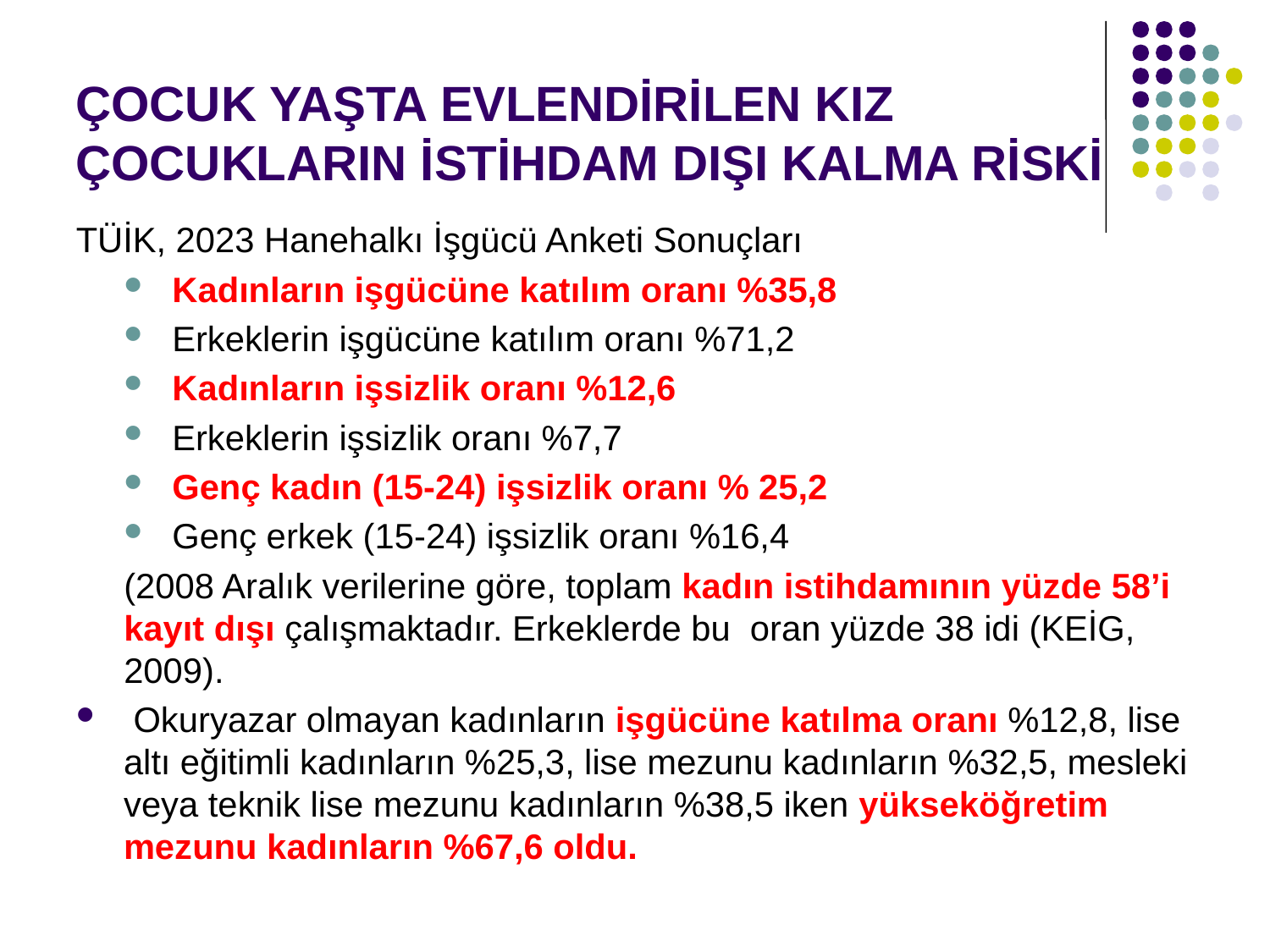

# ÇOCUK YAŞTA EVLENDİRİLEN KIZ ÇOCUKLARIN İSTİHDAM DIŞI KALMA RİSKİ
TÜİK, 2023 Hanehalkı İşgücü Anketi Sonuçları
Kadınların işgücüne katılım oranı %35,8
Erkeklerin işgücüne katılım oranı %71,2
Kadınların işsizlik oranı %12,6
Erkeklerin işsizlik oranı %7,7
Genç kadın (15-24) işsizlik oranı % 25,2
Genç erkek (15-24) işsizlik oranı %16,4
(2008 Aralık verilerine göre, toplam kadın istihdamının yüzde 58’i kayıt dışı çalışmaktadır. Erkeklerde bu  oran yüzde 38 idi (KEİG, 2009).
 Okuryazar olmayan kadınların işgücüne katılma oranı %12,8, lise altı eğitimli kadınların %25,3, lise mezunu kadınların %32,5, mesleki veya teknik lise mezunu kadınların %38,5 iken yükseköğretim mezunu kadınların %67,6 oldu.